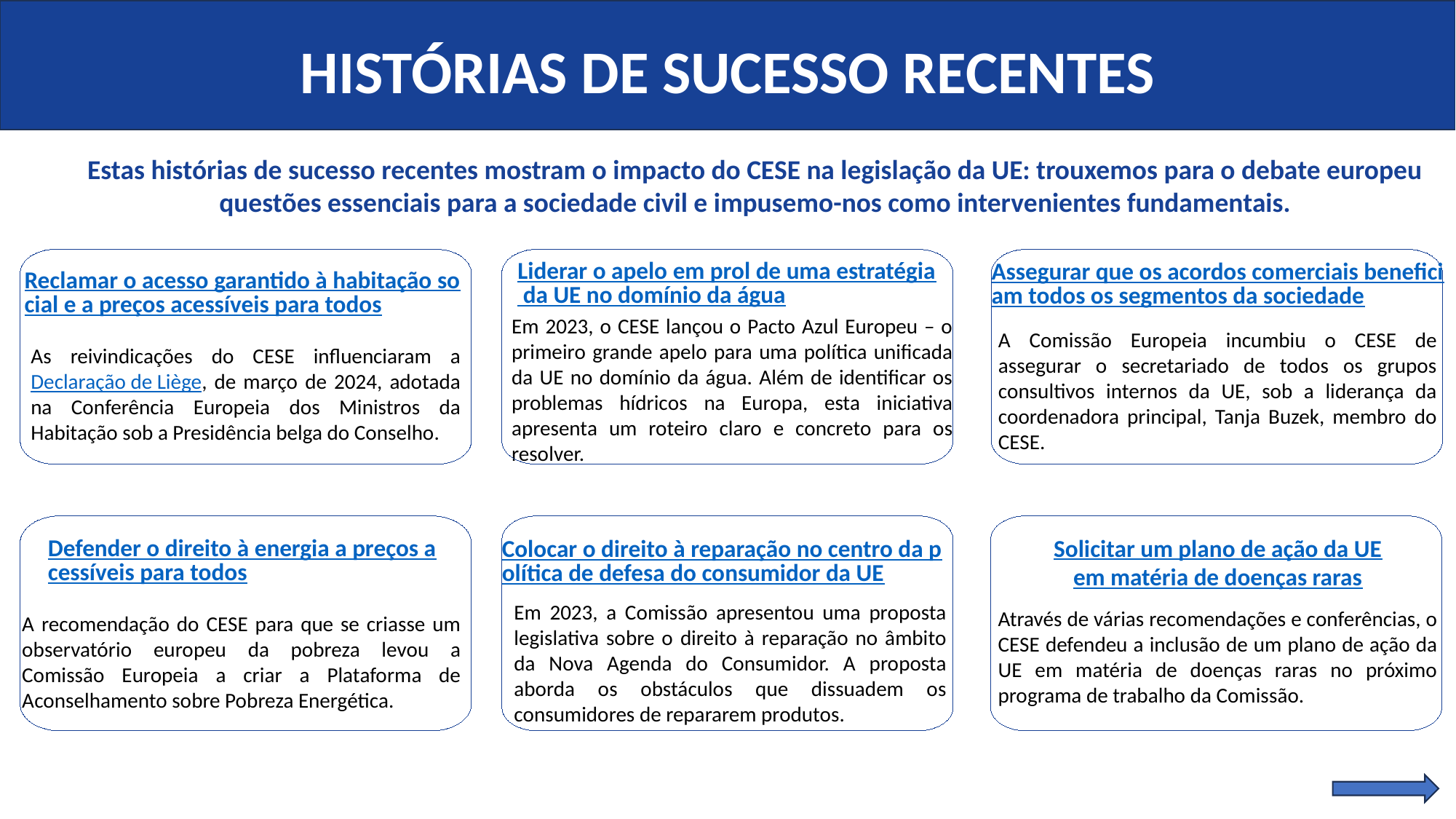

HISTÓRIAS DE SUCESSO RECENTES
Estas histórias de sucesso recentes mostram o impacto do CESE na legislação da UE: trouxemos para o debate europeu questões essenciais para a sociedade civil e impusemo-nos como intervenientes fundamentais.

Liderar o apelo em prol de uma estratégia da UE no domínio da água

Assegurar que os acordos comerciais beneficiam todos os segmentos da sociedade

Reclamar o acesso garantido à habitação social e a preços acessíveis para todos
Em 2023, o CESE lançou o Pacto Azul Europeu – o primeiro grande apelo para uma política unificada da UE no domínio da água. Além de identificar os problemas hídricos na Europa, esta iniciativa apresenta um roteiro claro e concreto para os resolver.
A Comissão Europeia incumbiu o CESE de assegurar o secretariado de todos os grupos consultivos internos da UE, sob a liderança da coordenadora principal, Tanja Buzek, membro do CESE.
As reivindicações do CESE influenciaram a Declaração de Liège, de março de 2024, adotada na Conferência Europeia dos Ministros da Habitação sob a Presidência belga do Conselho.

Defender o direito à energia a preços acessíveis para todos
Solicitar um plano de ação da UE
em matéria de doenças raras

Colocar o direito à reparação no centro da política de defesa do consumidor da UE

Em 2023, a Comissão apresentou uma proposta legislativa sobre o direito à reparação no âmbito da Nova Agenda do Consumidor. A proposta aborda os obstáculos que dissuadem os consumidores de repararem produtos.
Através de várias recomendações e conferências, o CESE defendeu a inclusão de um plano de ação da UE em matéria de doenças raras no próximo programa de trabalho da Comissão.
A recomendação do CESE para que se criasse um observatório europeu da pobreza levou a Comissão Europeia a criar a Plataforma de Aconselhamento sobre Pobreza Energética.